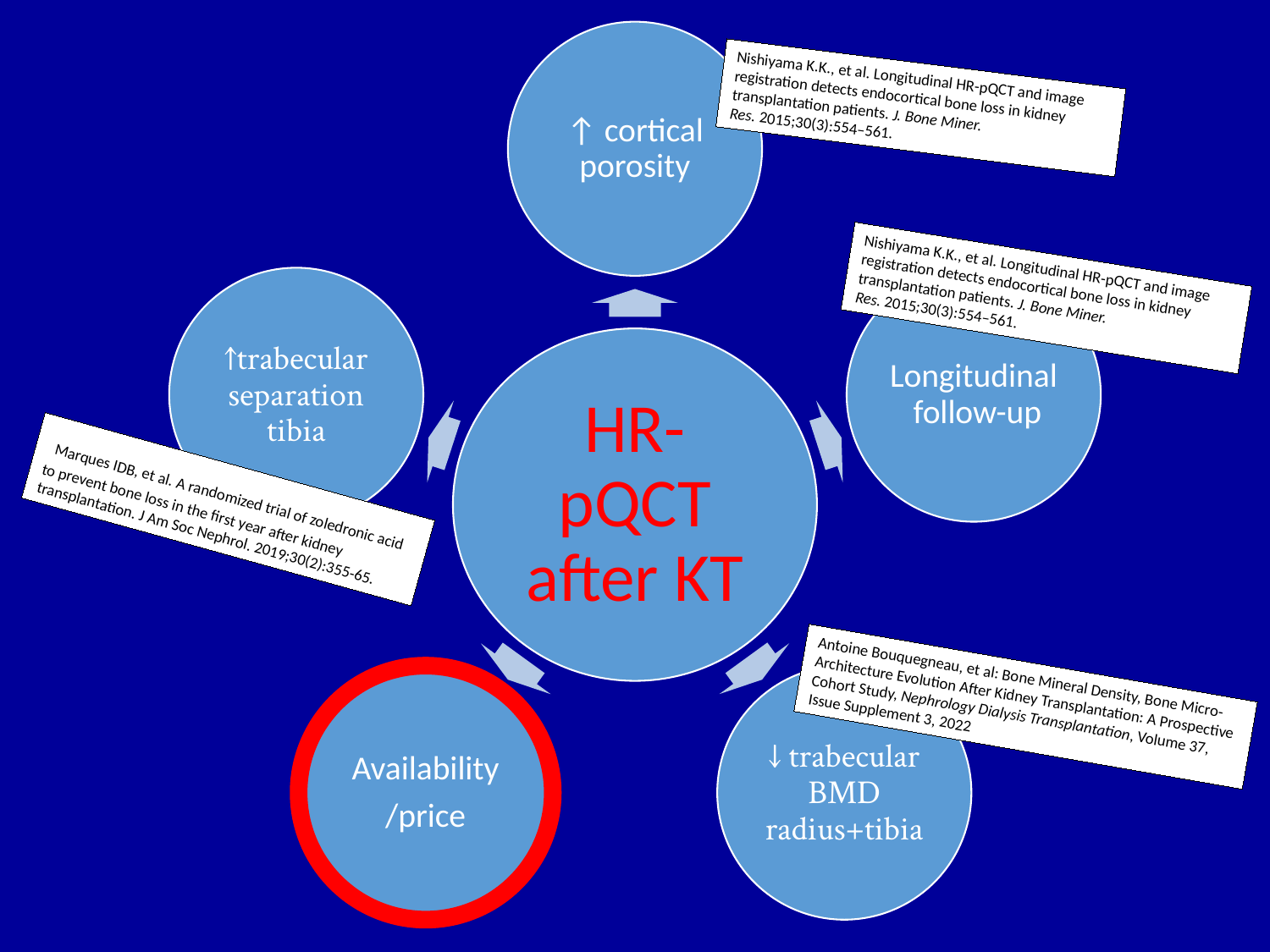

HR-pQCT after KT

↑ cortical porosity

Longitudinal  follow-up

↓ trabecular BMD radius+tibia

Availability
/price

↑trabecular separation tibia
Nishiyama K.K., et al. Longitudinal HR-pQCT and image registration detects endocortical bone loss in kidney transplantation patients. J. Bone Miner. Res. 2015;30(3):554–561.
Nishiyama K.K., et al. Longitudinal HR-pQCT and image registration detects endocortical bone loss in kidney transplantation patients. J. Bone Miner. Res. 2015;30(3):554–561.
 Marques IDB, et al. A randomized trial of zoledronic acid to prevent bone loss in the first year after kidney transplantation. J Am Soc Nephrol. 2019;30(2):355-65.
Antoine Bouquegneau, et al: Bone Mineral Density, Bone Micro-Architecture Evolution After Kidney Transplantation: A Prospective Cohort Study, Nephrology Dialysis Transplantation, Volume 37, Issue Supplement 3, 2022